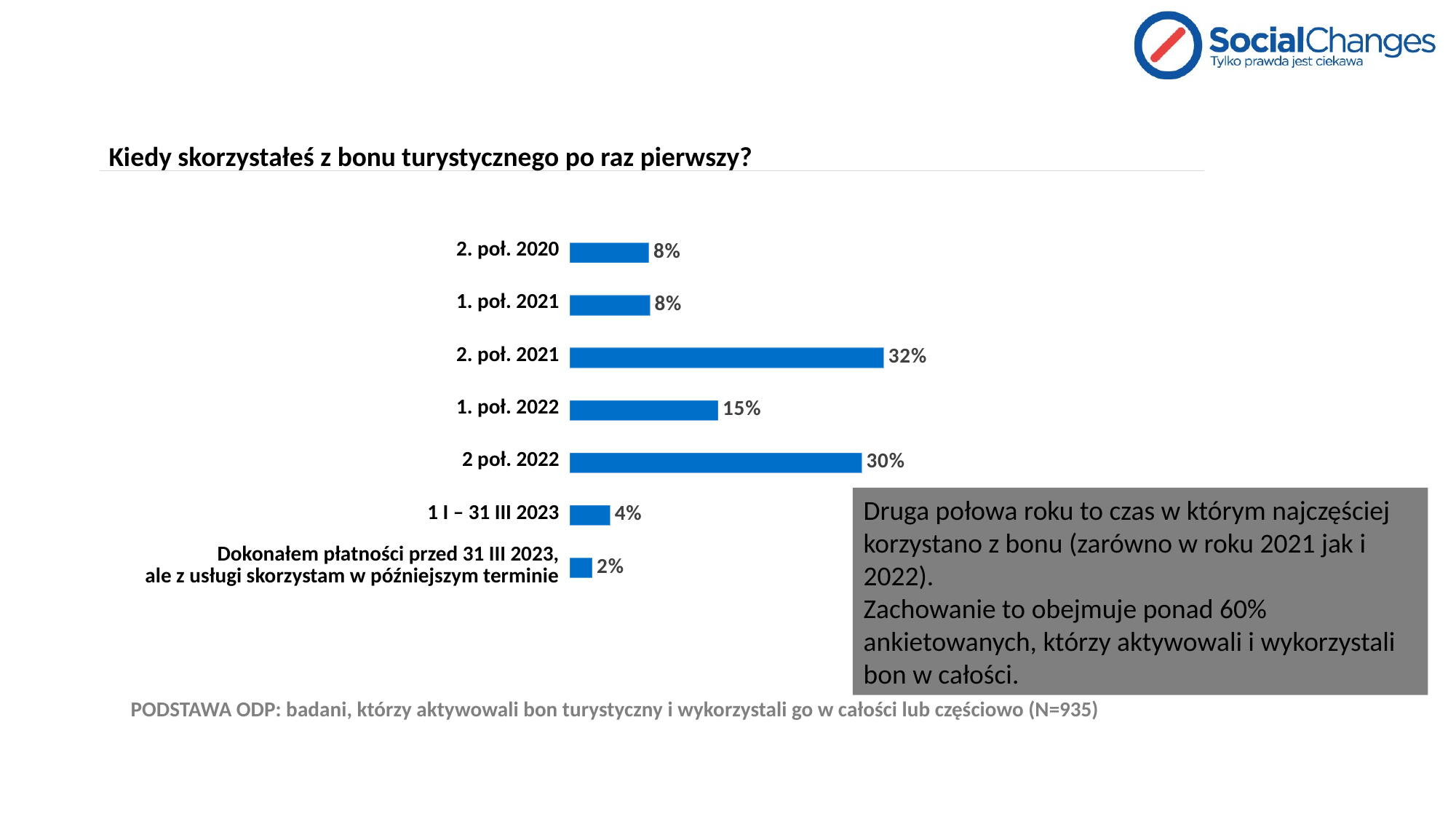

# Kiedy skorzystałeś z bonu turystycznego po raz pierwszy?

### Chart

| Category | Kolumna1 |
|---|---|
| W drugiej połowie 2020 r. | 0.08128342245989305 |
| W pierwszej połowie 2021 r. | 0.08235294117647057 |
| W drugiej połowie 2021 r. | 0.32085561497326204 |
| W pierwszej połowie 2022 r. | 0.1518716577540107 |
| W drugiej połowie 2022 r. | 0.2983957219251337 |
| Między 1 stycznia a 31 marca 2023 r. | 0.04171122994652406 |
| Dokonałem płatności przed 31 marca 2023, ale z opłaconej usługi skorzystam w późniejszym terminie | 0.023529411764705882 |
| 2. poł. 2020 |
| --- |
| 1. poł. 2021 |
| 2. poł. 2021 |
| 1. poł. 2022 |
| 2 poł. 2022 |
| 1 I – 31 III 2023 |
| Dokonałem płatności przed 31 III 2023, ale z usługi skorzystam w późniejszym terminie |
Druga połowa roku to czas w którym najczęściej korzystano z bonu (zarówno w roku 2021 jak i 2022).
Zachowanie to obejmuje ponad 60% ankietowanych, którzy aktywowali i wykorzystali bon w całości.
PODSTAWA ODP: badani, którzy aktywowali bon turystyczny i wykorzystali go w całości lub częściowo (N=935)